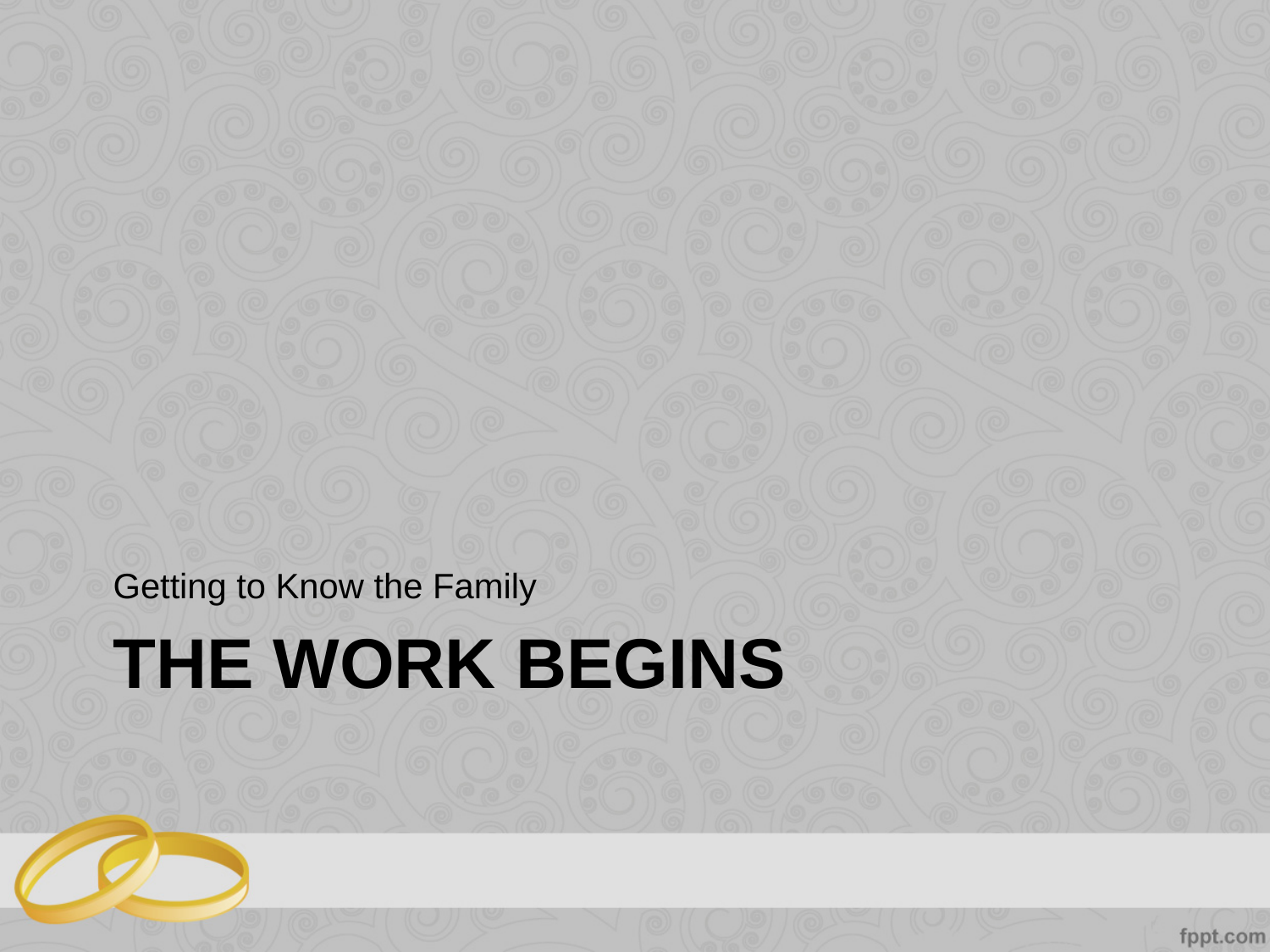

Getting to Know the Family
# The Work Begins